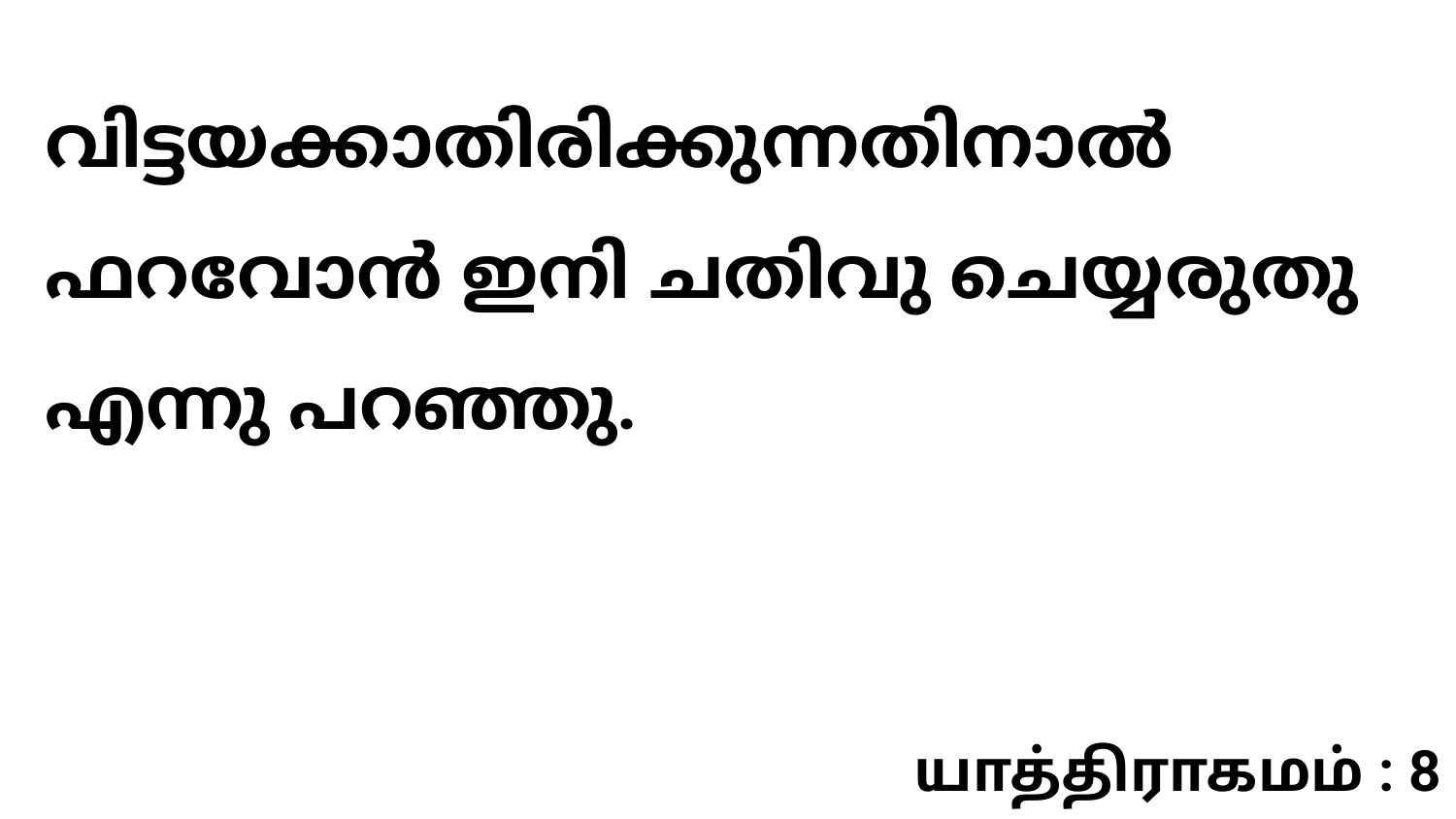

വിട്ടയക്കാതിരിക്കുന്നതിനാൽ ഫറവോൻ ഇനി ചതിവു ചെയ്യരുതു എന്നു പറഞ്ഞു.
யாத்திராகமம் : 8